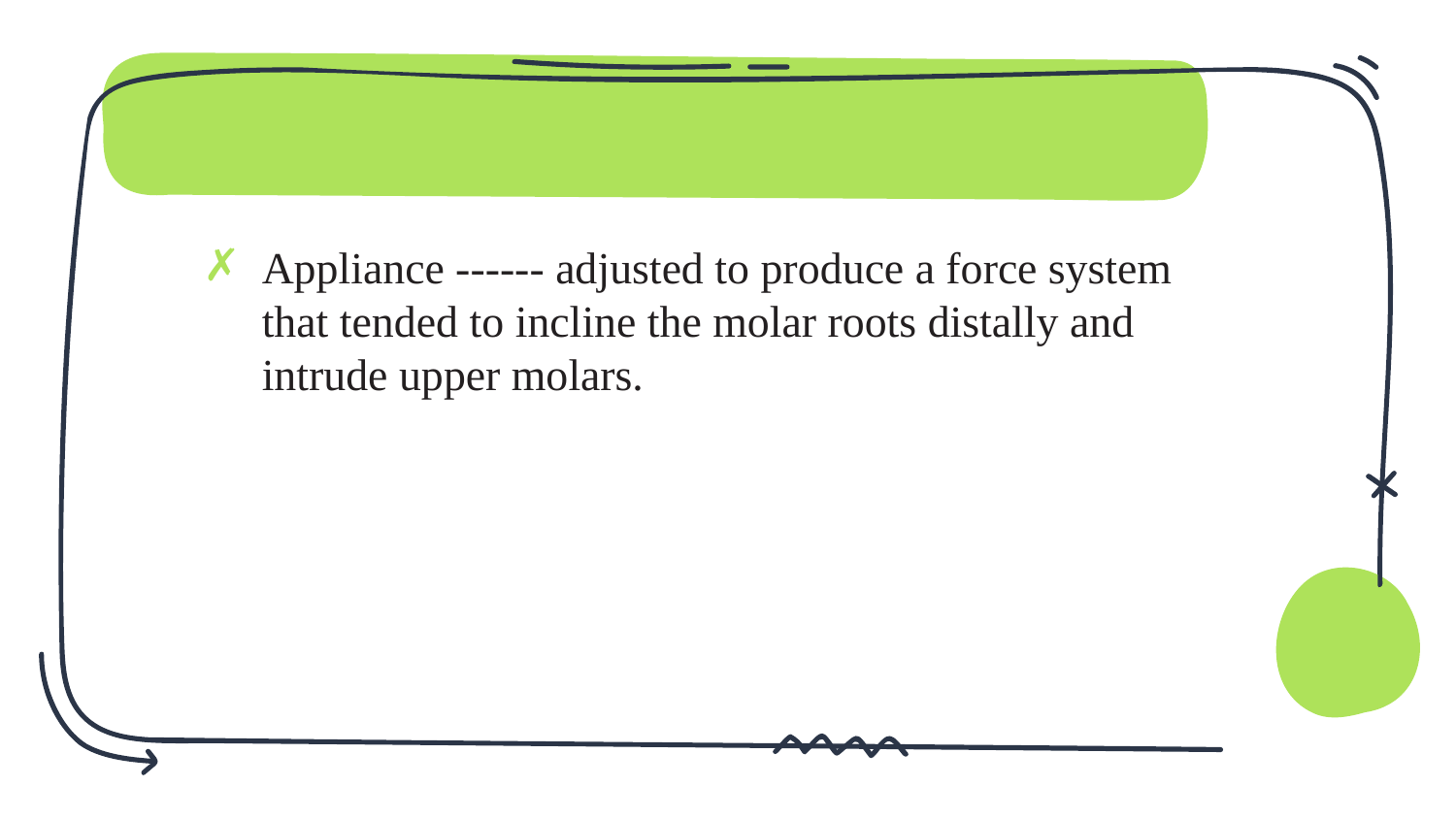

Appliance ------ adjusted to produce a force system that tended to incline the molar roots distally and intrude upper molars.
22